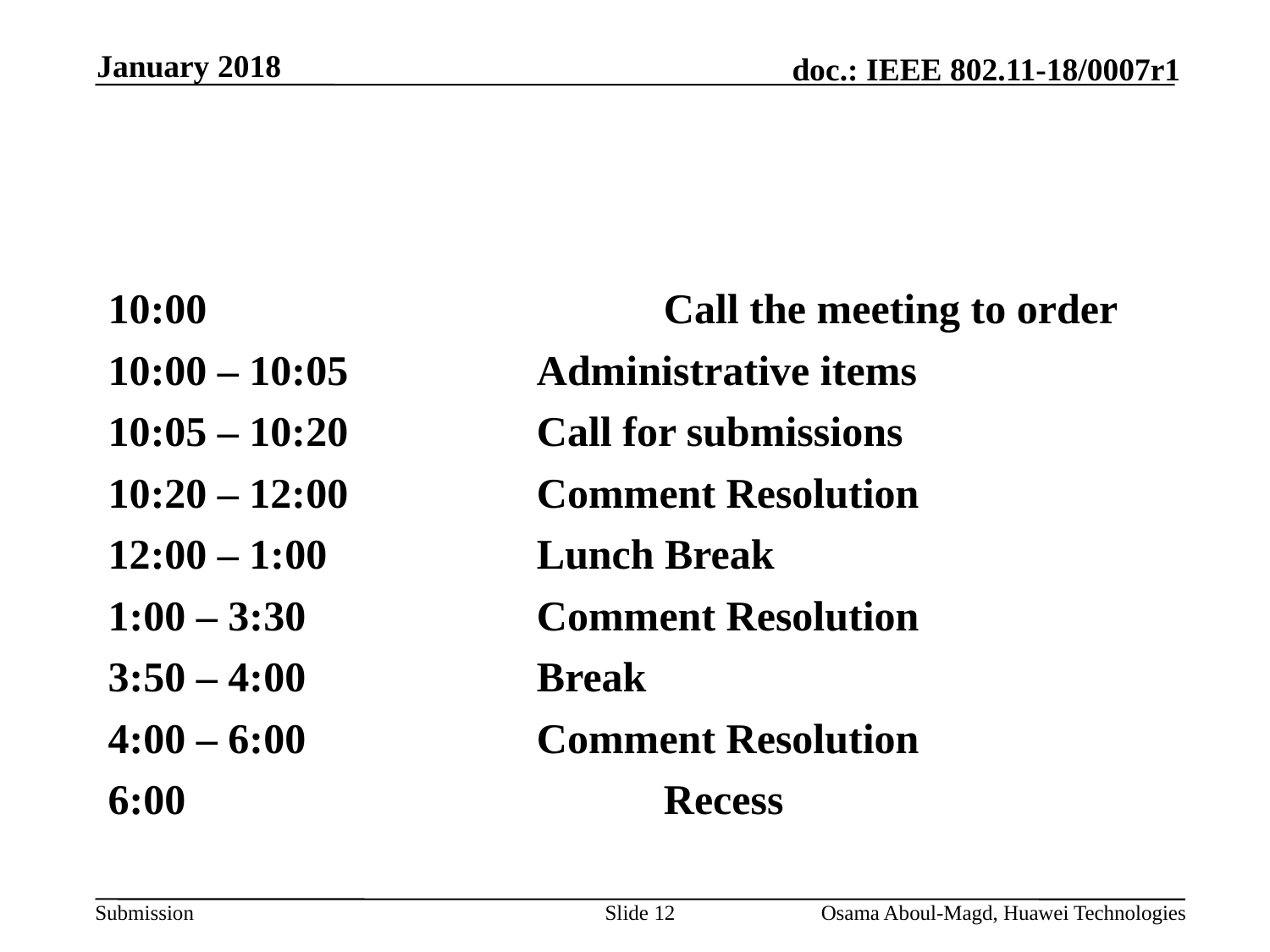

January 2018
#
10:00				Call the meeting to order
10:00 – 10:05		Administrative items
10:05 – 10:20		Call for submissions
10:20 – 12:00		Comment Resolution
12:00 – 1:00		Lunch Break
1:00 – 3:30		Comment Resolution
3:50 – 4:00		Break
4:00 – 6:00		Comment Resolution
6:00				Recess
Slide 12
Osama Aboul-Magd, Huawei Technologies